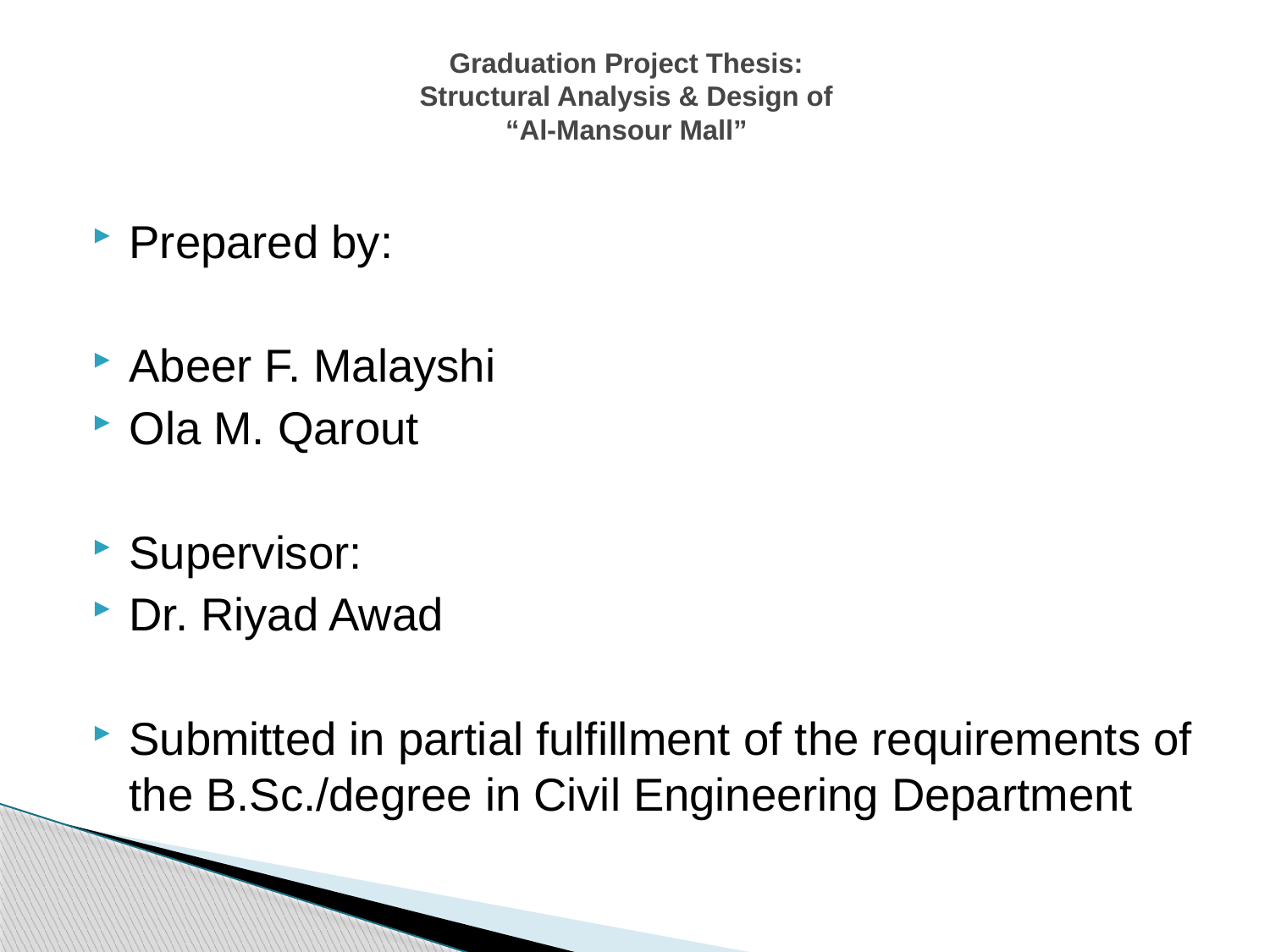

# Graduation Project Thesis: Structural Analysis & Design of “Al-Mansour Mall”
Prepared by:

Abeer F. Malayshi
Ola M. Qarout

Supervisor:
Dr. Riyad Awad

Submitted in partial fulfillment of the requirements of the B.Sc./degree in Civil Engineering Department